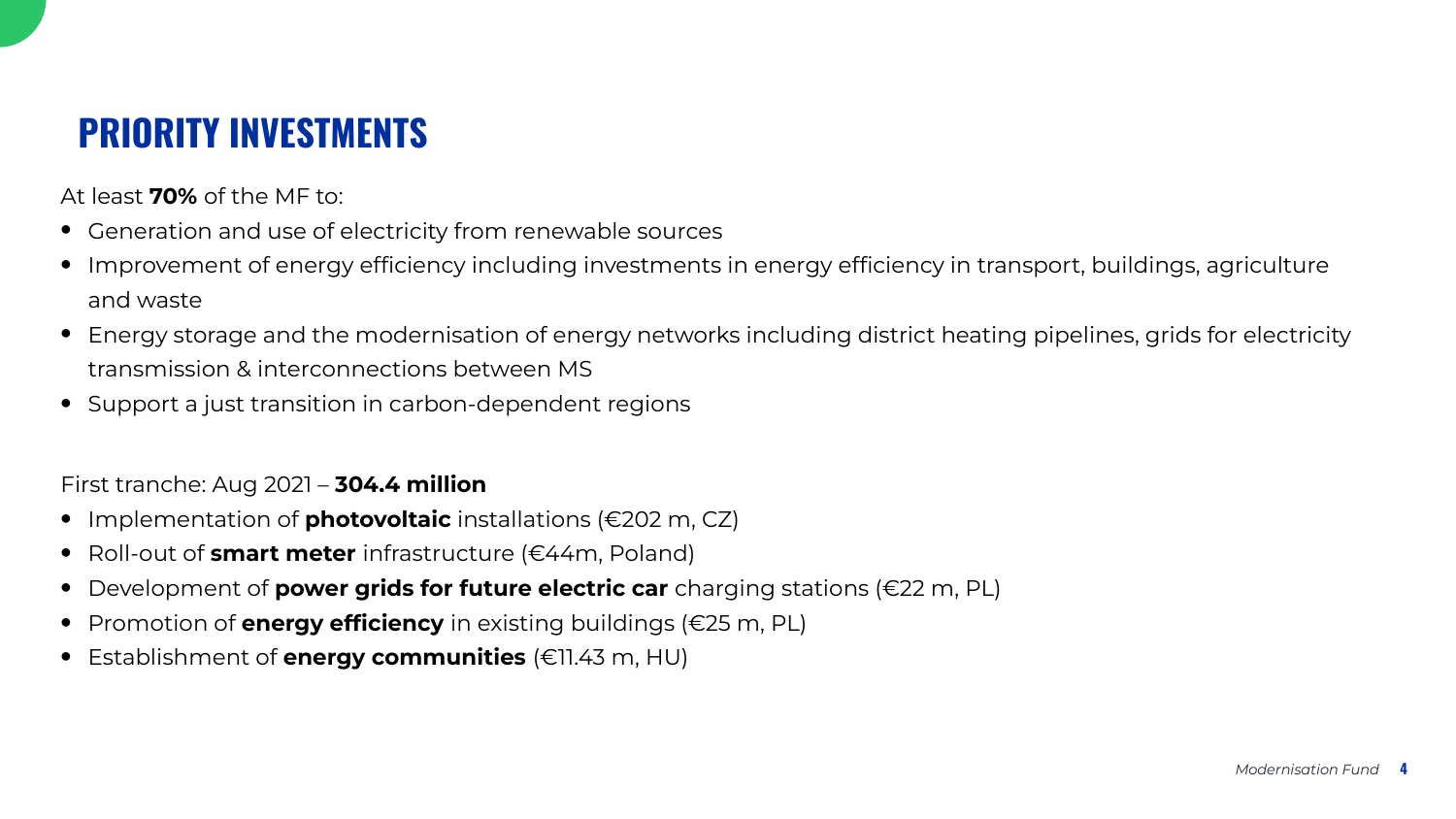

PRIORITY INVESTMENTS
At least 70% of the MF to:
Generation and use of electricity from renewable sources
Improvement of energy efficiency including investments in energy efficiency in transport, buildings, agriculture and waste
Energy storage and the modernisation of energy networks including district heating pipelines, grids for electricity transmission & interconnections between MS
Support a just transition in carbon-dependent regions

First tranche: Aug 2021 – 304.4 million
Implementation of photovoltaic installations (€202 m, CZ)
Roll-out of smart meter infrastructure (€44m, Poland)
Development of power grids for future electric car charging stations (€22 m, PL)
Promotion of energy efficiency in existing buildings (€25 m, PL)
Establishment of energy communities (€11.43 m, HU)

4
Modernisation Fund